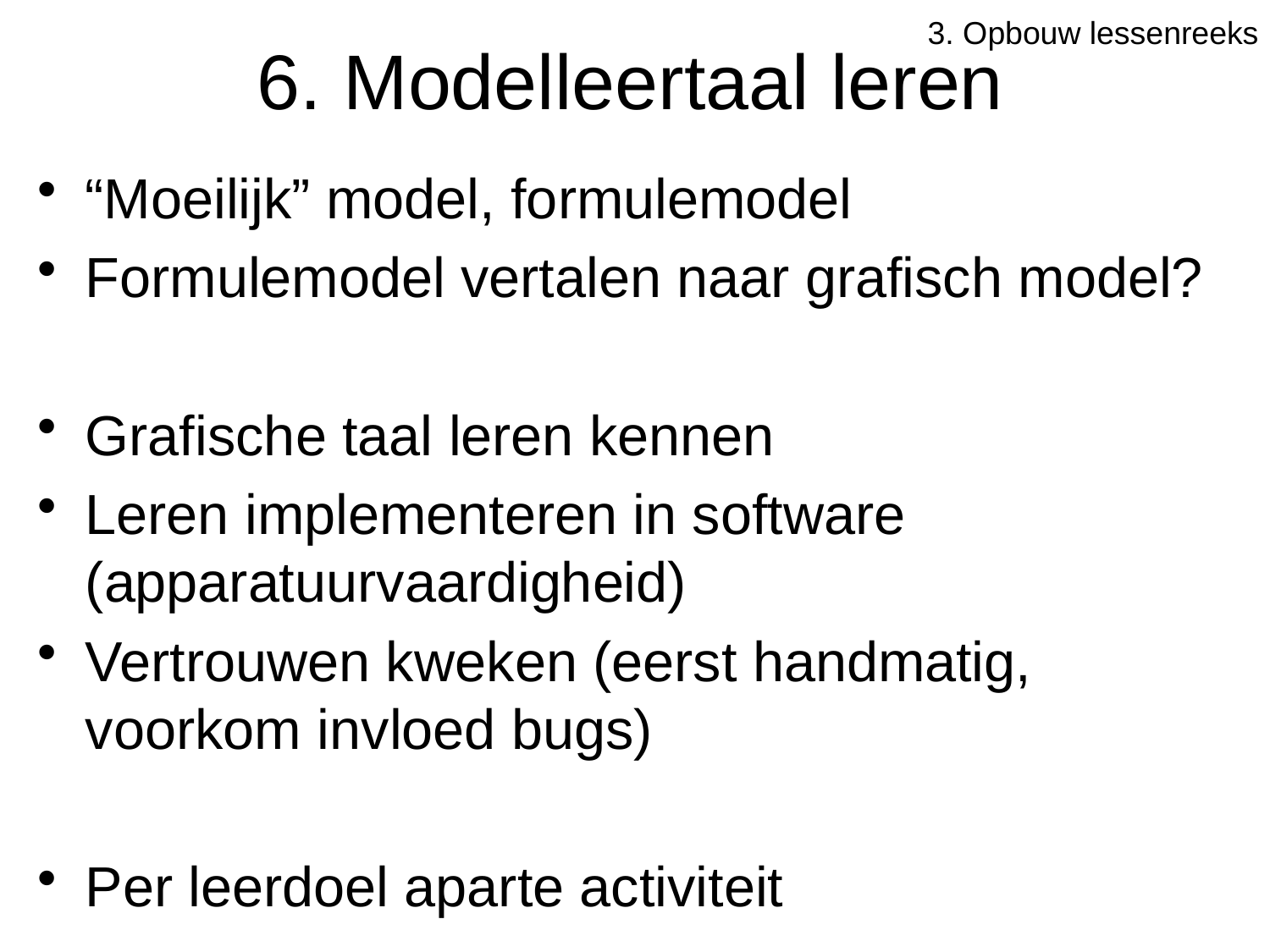

3. Opbouw lessenreeks
# 6. Modelleertaal leren
“Moeilijk” model, formulemodel
Formulemodel vertalen naar grafisch model?

Grafische taal leren kennen
Leren implementeren in software (apparatuurvaardigheid)
Vertrouwen kweken (eerst handmatig, voorkom invloed bugs)

Per leerdoel aparte activiteit